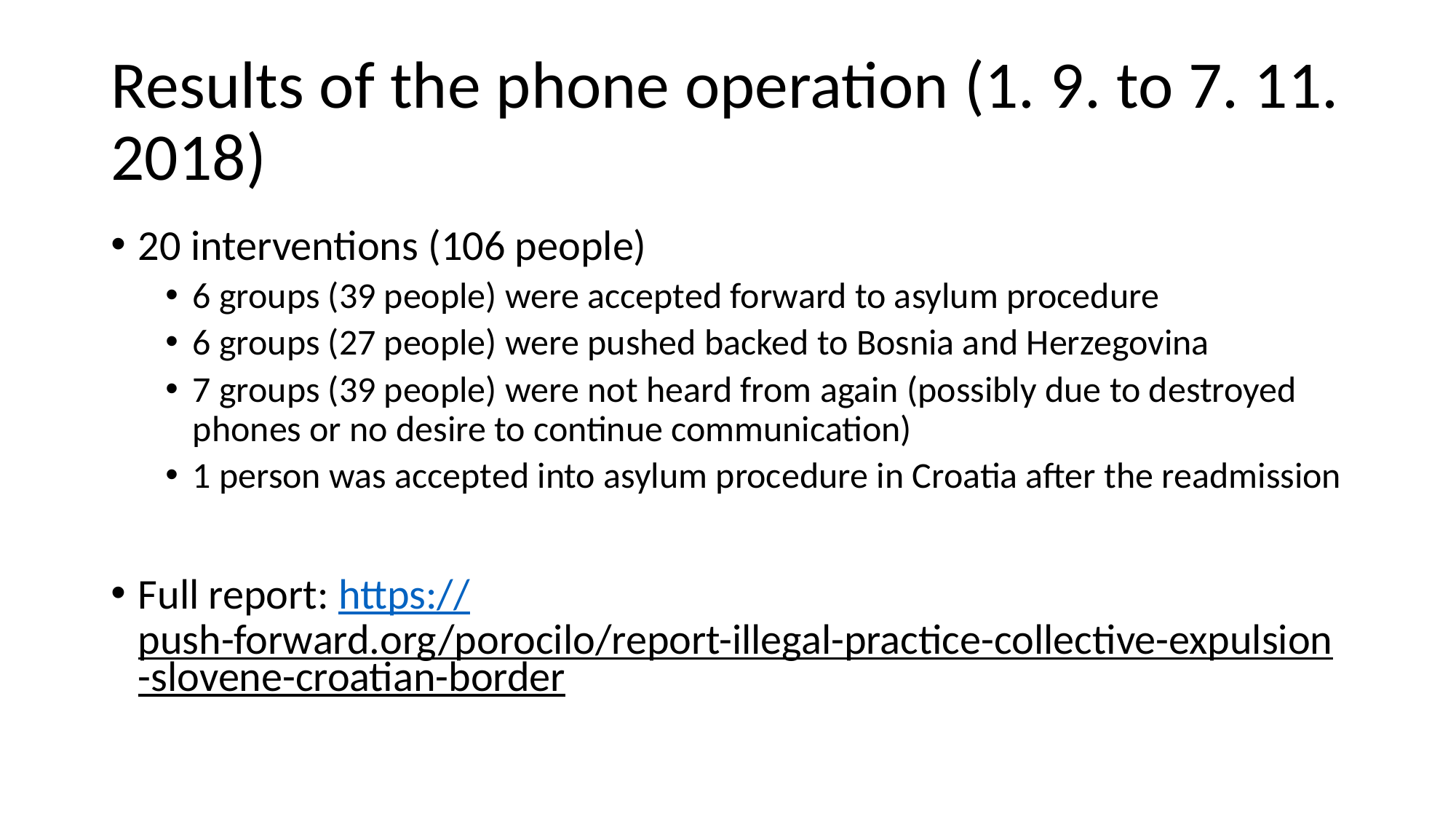

# Results of the phone operation (1. 9. to 7. 11. 2018)
20 interventions (106 people)
6 groups (39 people) were accepted forward to asylum procedure
6 groups (27 people) were pushed backed to Bosnia and Herzegovina
7 groups (39 people) were not heard from again (possibly due to destroyed phones or no desire to continue communication)
1 person was accepted into asylum procedure in Croatia after the readmission

Full report: https://push-forward.org/porocilo/report-illegal-practice-collective-expulsion-slovene-croatian-border